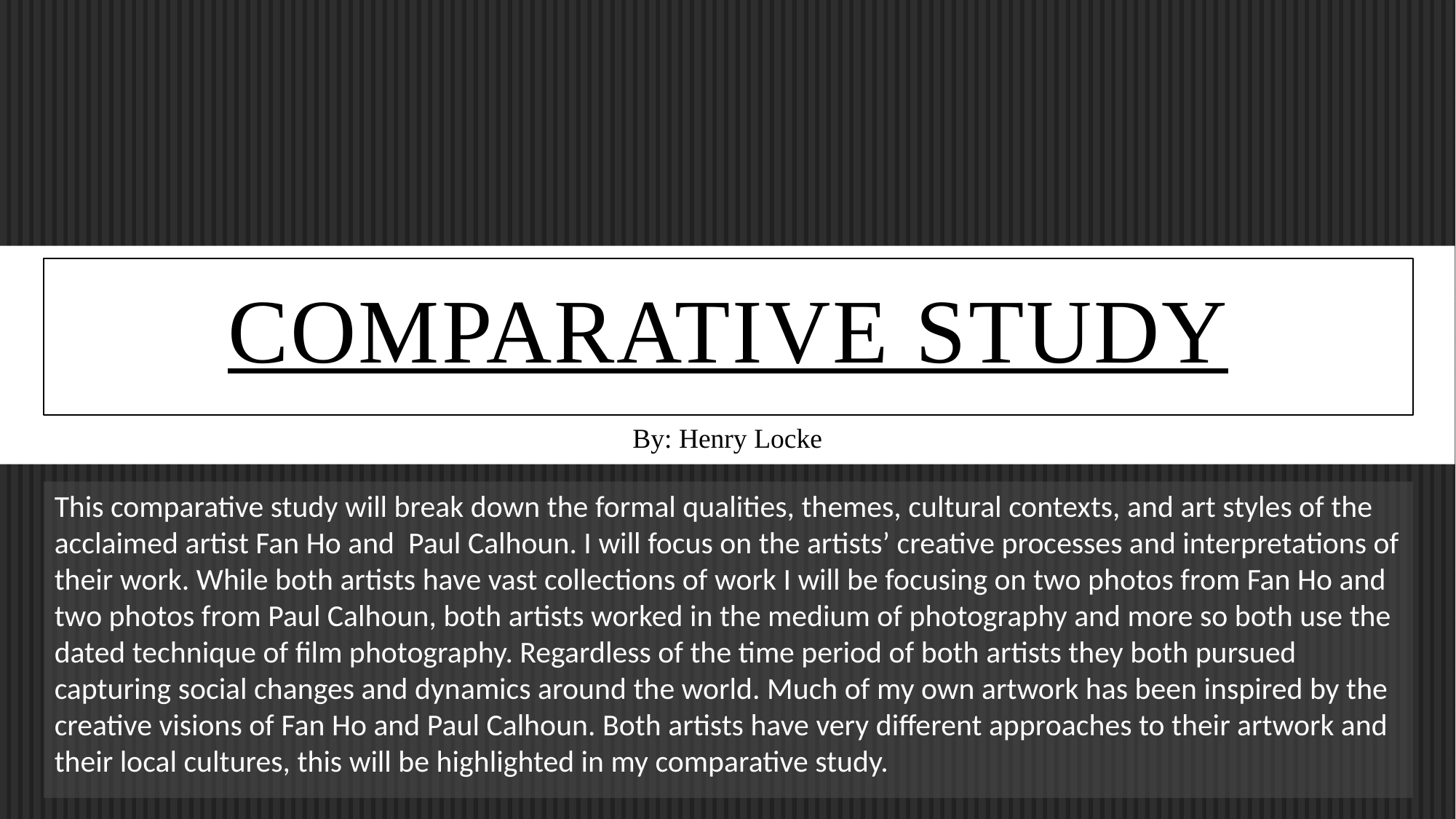

# Comparative Study
By: Henry Locke
This comparative study will break down the formal qualities, themes, cultural contexts, and art styles of the acclaimed artist Fan Ho and  Paul Calhoun. I will focus on the artists’ creative processes and interpretations of their work. While both artists have vast collections of work I will be focusing on two photos from Fan Ho and two photos from Paul Calhoun, both artists worked in the medium of photography and more so both use the dated technique of film photography. Regardless of the time period of both artists they both pursued capturing social changes and dynamics around the world. Much of my own artwork has been inspired by the creative visions of Fan Ho and Paul Calhoun. Both artists have very different approaches to their artwork and their local cultures, this will be highlighted in my comparative study.